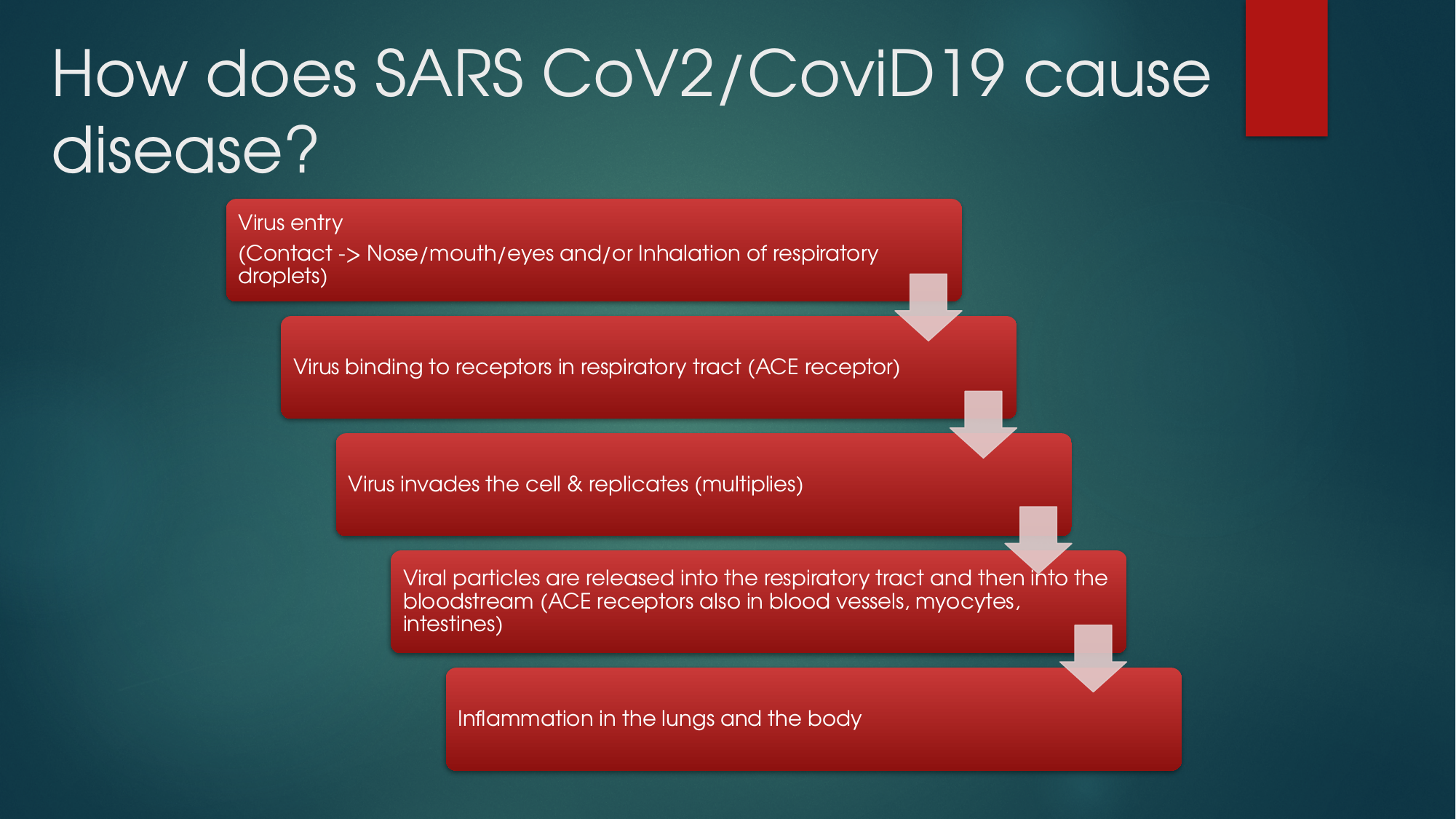

# How does SARS CoV2/CoviD19 cause disease?
Virus entry
(Contact -> Nose/mouth/eyes and/or Inhalation of respiratory droplets)
Virus binding to receptors in respiratory tract (ACE receptor)
Virus invades the cell & replicates (multiplies)
Viral particles are released into the respiratory tract and then into the bloodstream (ACE receptors also in blood vessels, myocytes, intestines)
Inflammation in the lungs and the body